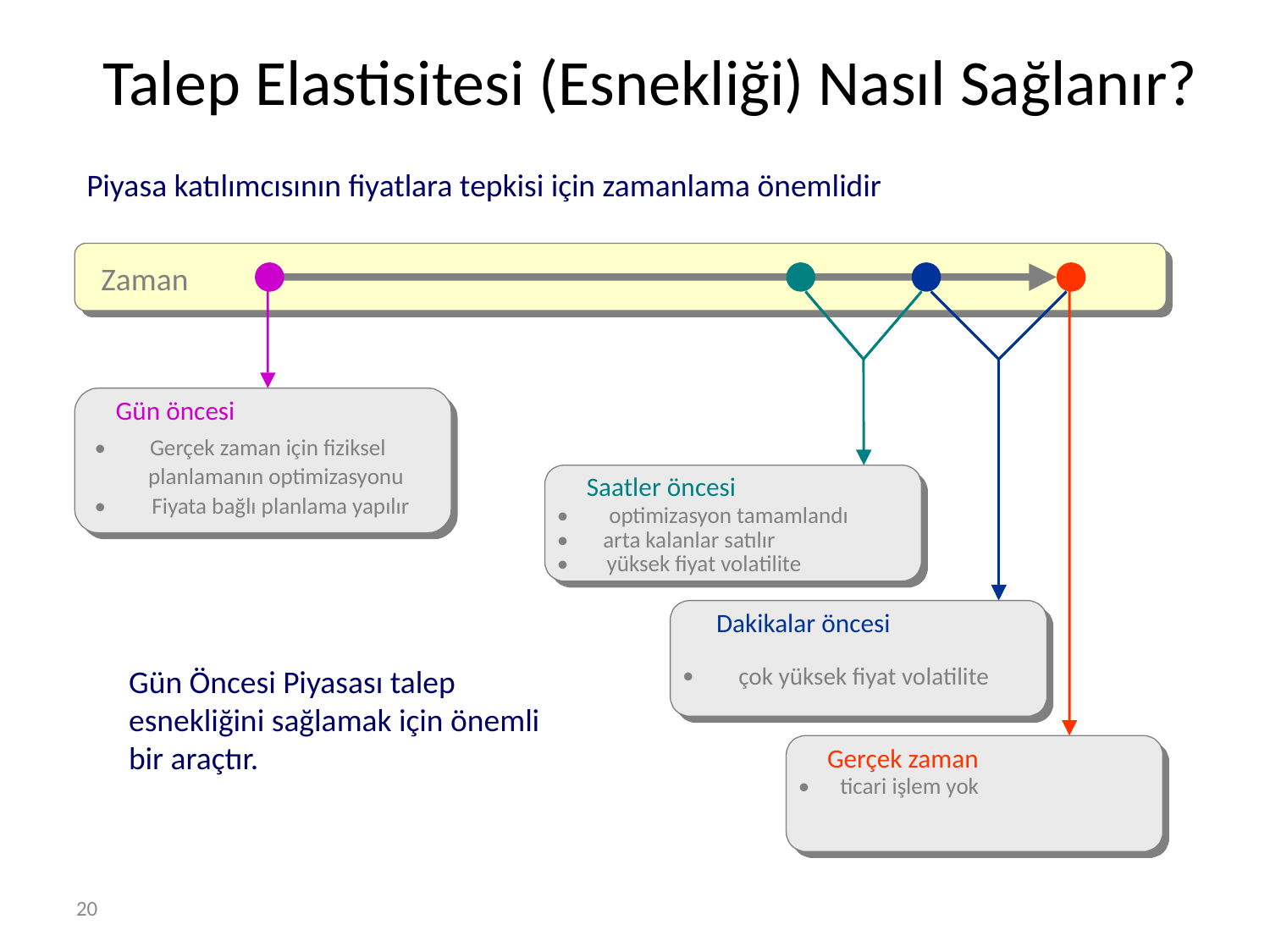

# Talep Elastisitesi (Esnekliği) Nasıl Sağlanır?
Piyasa katılımcısının fiyatlara tepkisi için zamanlama önemlidir

Zaman

Gün öncesi

•
Gerçek zaman için fiziksel
planlamanın optimizasyonu

•
Fiyata bağlı planlama yapılır

•
optimizasyon tamamlandı
•
arta kalanlar satılır
•
yüksek fiyat volatilite

•
çok yüksek fiyat volatilite

•
ticari işlem yok

day

ahead
Saatler öncesi

Dakikalar öncesi

Gün Öncesi Piyasası talep esnekliğini sağlamak için önemli bir araçtır.

Gerçek zaman
20